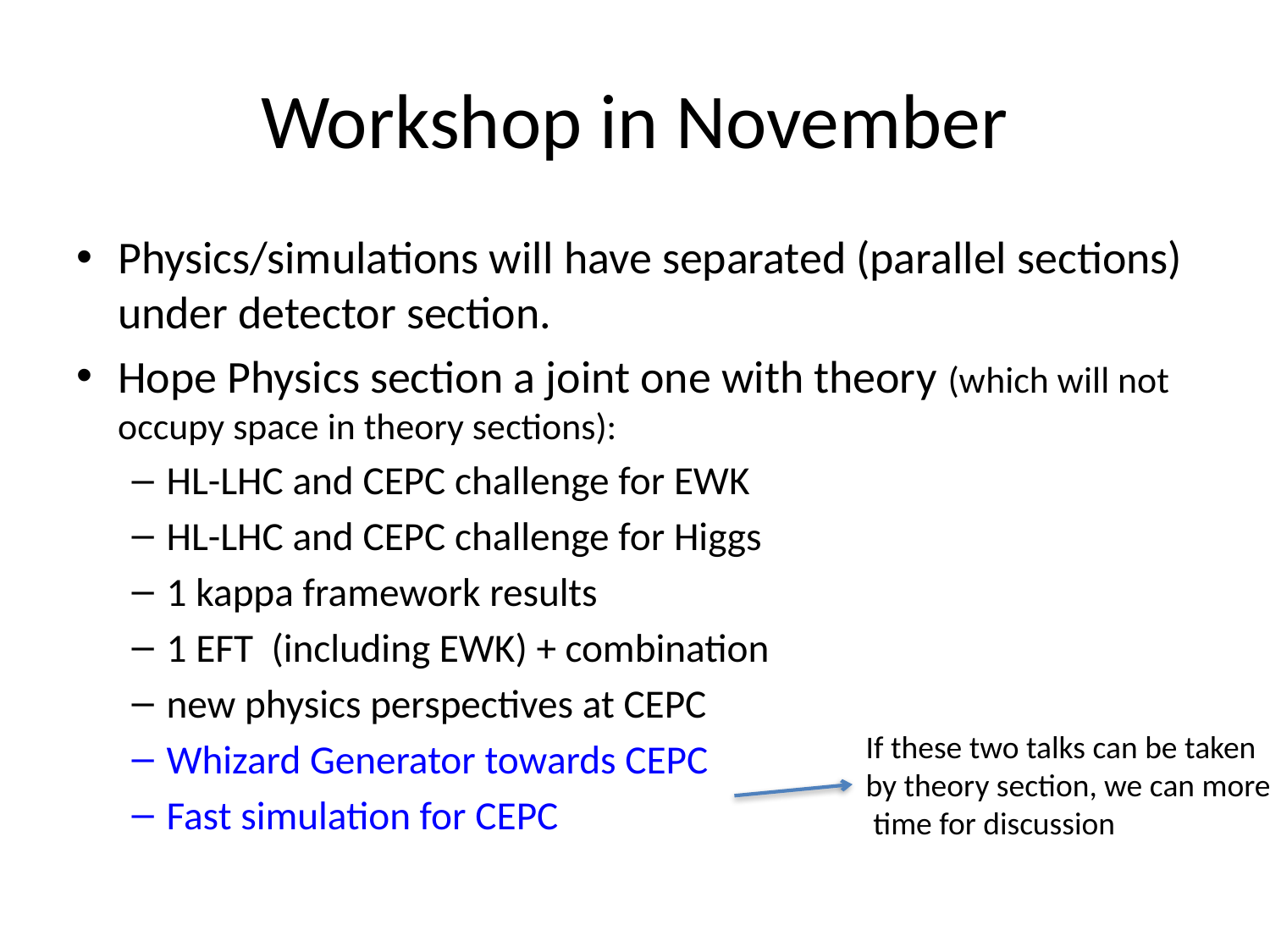

# Workshop in November
Physics/simulations will have separated (parallel sections) under detector section.
Hope Physics section a joint one with theory (which will not occupy space in theory sections):
HL-LHC and CEPC challenge for EWK
HL-LHC and CEPC challenge for Higgs
1 kappa framework results
1 EFT  (including EWK) + combination
new physics perspectives at CEPC
Whizard Generator towards CEPC
Fast simulation for CEPC
If these two talks can be taken
by theory section, we can more
 time for discussion